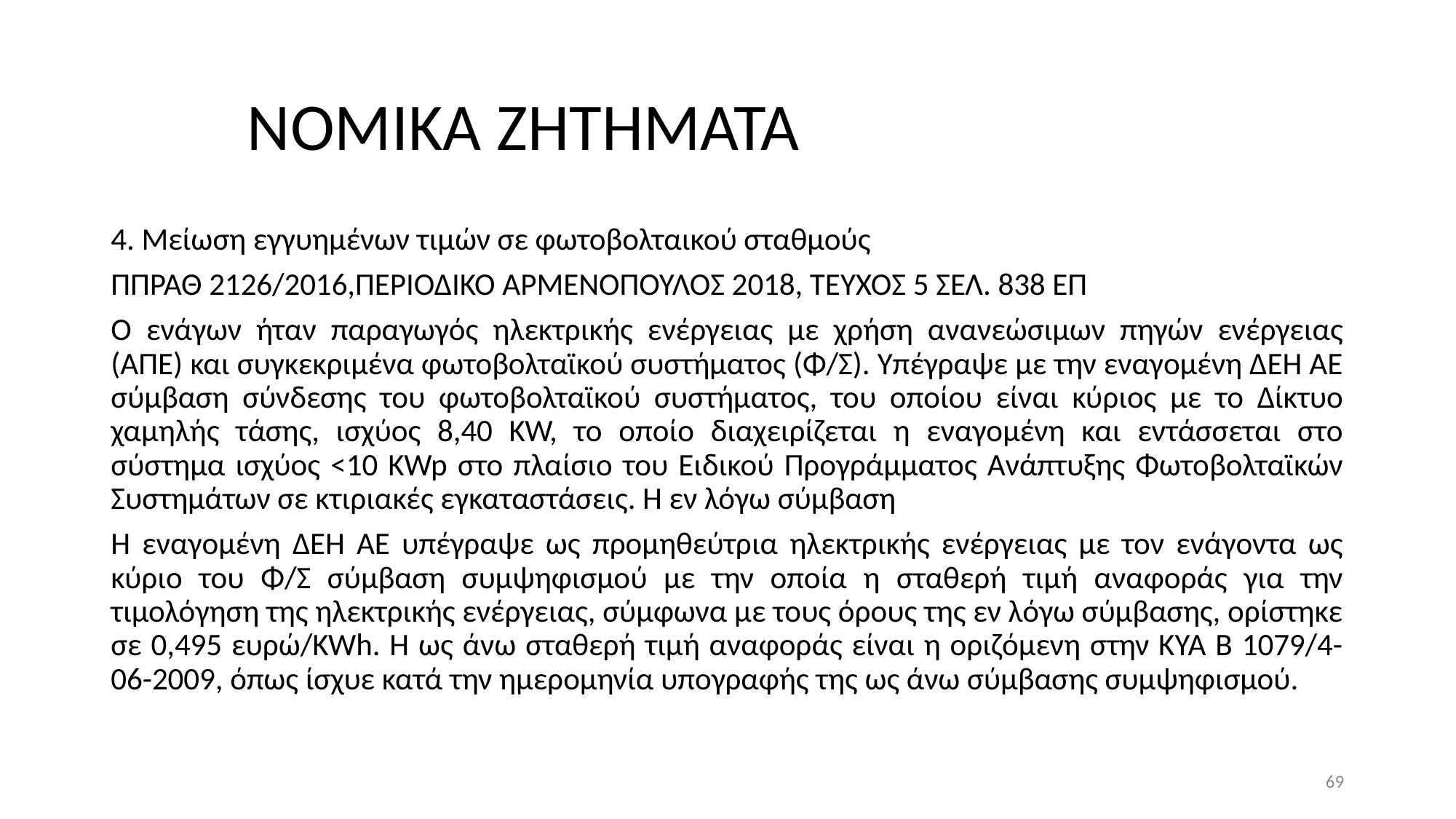

# ΝΟΜΙΚΑ ΖΗΤΗΜΑΤΑ
4. Μείωση εγγυημένων τιμών σε φωτοβολταικού σταθμούς
ΠΠΡΑΘ 2126/2016,ΠΕΡΙΟΔΙΚΟ ΑΡΜΕΝΟΠΟΥΛΟΣ 2018, ΤΕΥΧΟΣ 5 ΣΕΛ. 838 ΕΠ
Ο ενάγων ήταν παραγωγός ηλεκτρικής ενέργειας με χρήση ανανεώσιμων πηγών ενέργειας (ΑΠΕ) και συγκεκριμένα φωτοβολταϊκού συστήματος (Φ/Σ). Υπέγραψε με την εναγομένη ΔΕΗ ΑΕ σύμβαση σύνδεσης του φωτοβολταϊκού συστήματος, του οποίου είναι κύριος με το Δίκτυο χαμηλής τάσης, ισχύος 8,40 KW, το οποίο διαχειρίζεται η εναγομένη και εντάσσεται στο σύστημα ισχύος <10 KWp στο πλαίσιο του Ειδικού Προγράμματος Ανάπτυξης Φωτοβολταϊκών Συστημάτων σε κτιριακές εγκαταστάσεις. Η εν λόγω σύμβαση
Η εναγομένη ΔΕΗ ΑΕ υπέγραψε ως προμηθεύτρια ηλεκτρικής ενέργειας με τον ενάγοντα ως κύριο του Φ/Σ σύμβαση συμψηφισμού με την οποία η σταθερή τιμή αναφοράς για την τιμολόγηση της ηλεκτρικής ενέργειας, σύμφωνα με τους όρους της εν λόγω σύμβασης, ορίστηκε σε 0,495 ευρώ/KWh. Η ως άνω σταθερή τιμή αναφοράς είναι η οριζόμενη στην ΚΥΑ Β 1079/4-06-2009, όπως ίσχυε κατά την ημερομηνία υπογραφής της ως άνω σύμβασης συμψηφισμού.
69